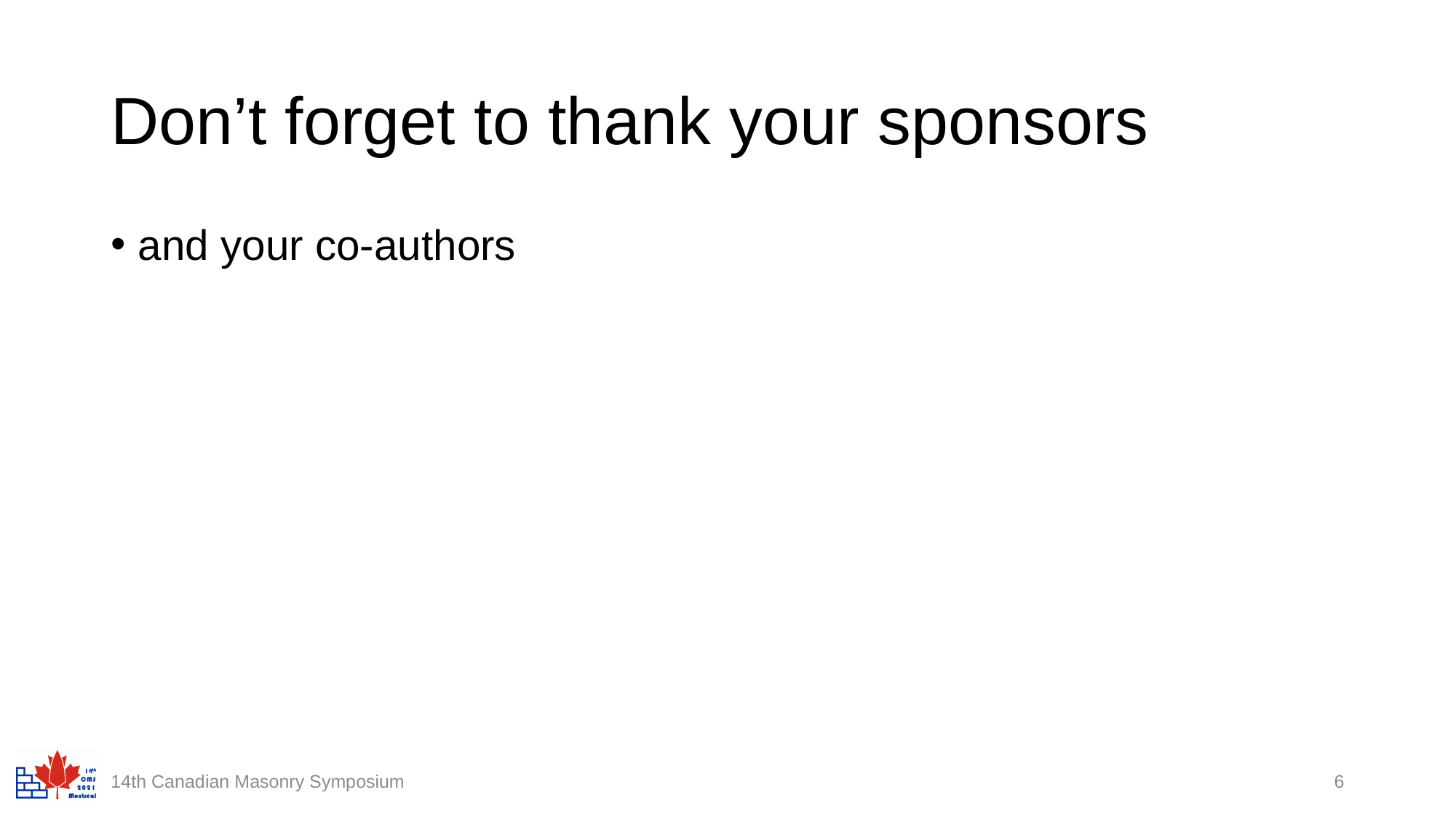

# Don’t forget to thank your sponsors
and your co-authors
14th Canadian Masonry Symposium
6